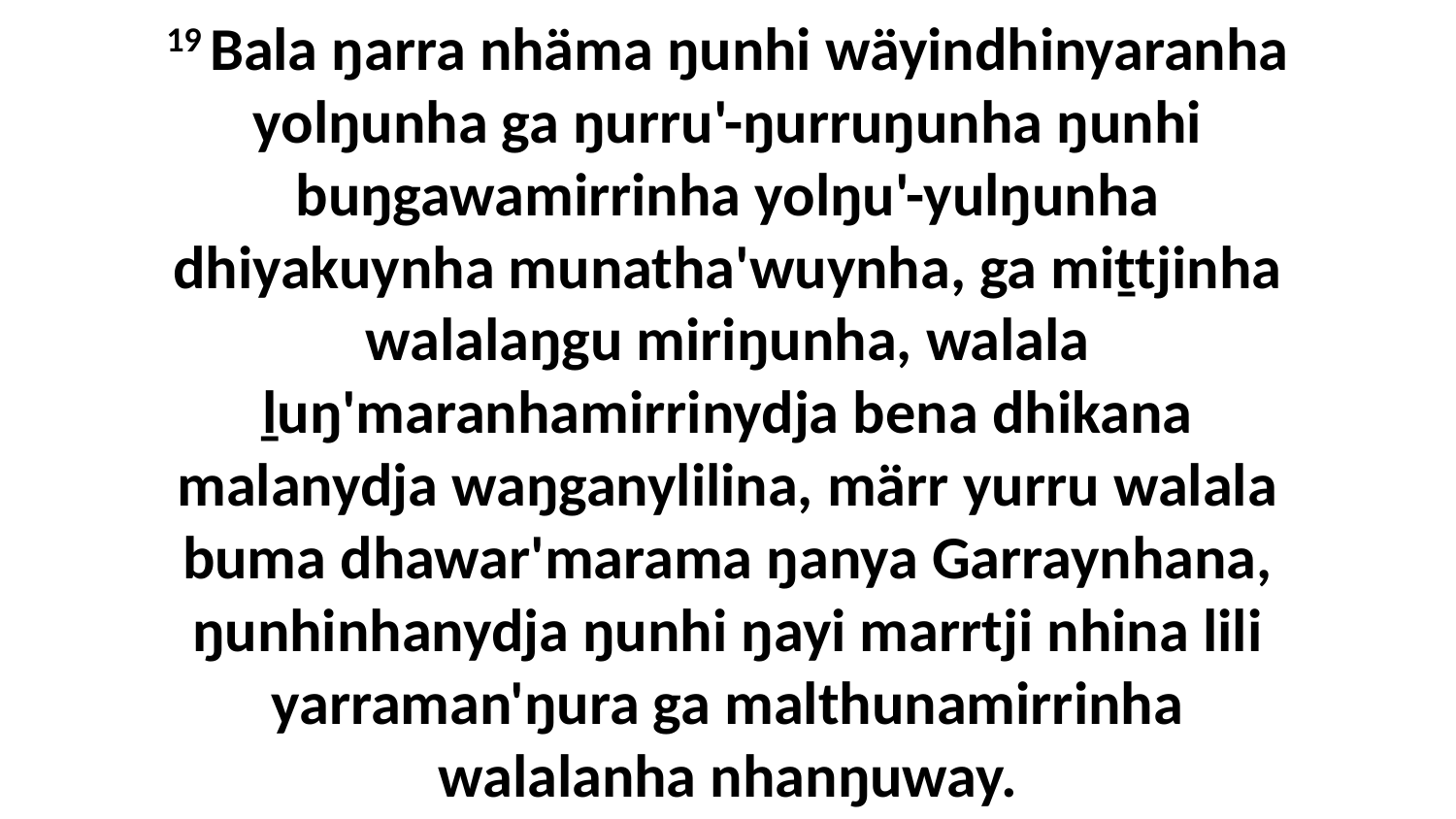

19 Bala ŋarra nhäma ŋunhi wäyindhinyaranha yolŋunha ga ŋurru'-ŋurruŋunha ŋunhi buŋgawamirrinha yolŋu'-yulŋunha dhiyakuynha munatha'wuynha, ga miṯtjinha walalaŋgu miriŋunha, walala ḻuŋ'maranhamirrinydja bena dhikana malanydja waŋganylilina, märr yurru walala buma dhawar'marama ŋanya Garraynhana, ŋunhinhanydja ŋunhi ŋayi marrtji nhina lili yarraman'ŋura ga malthunamirrinha walalanha nhanŋuway.